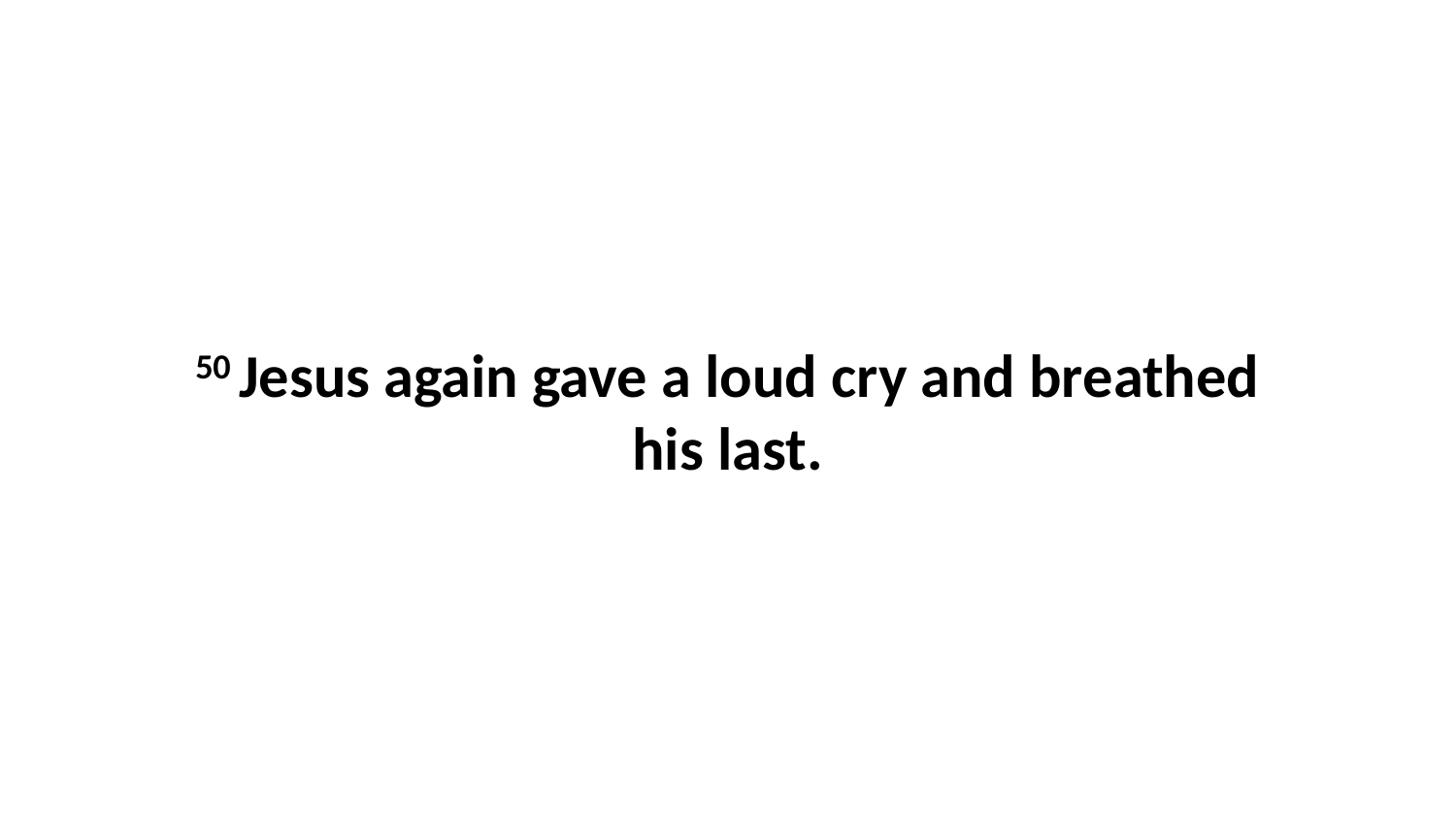

50 Jesus again gave a loud cry and breathed his last.